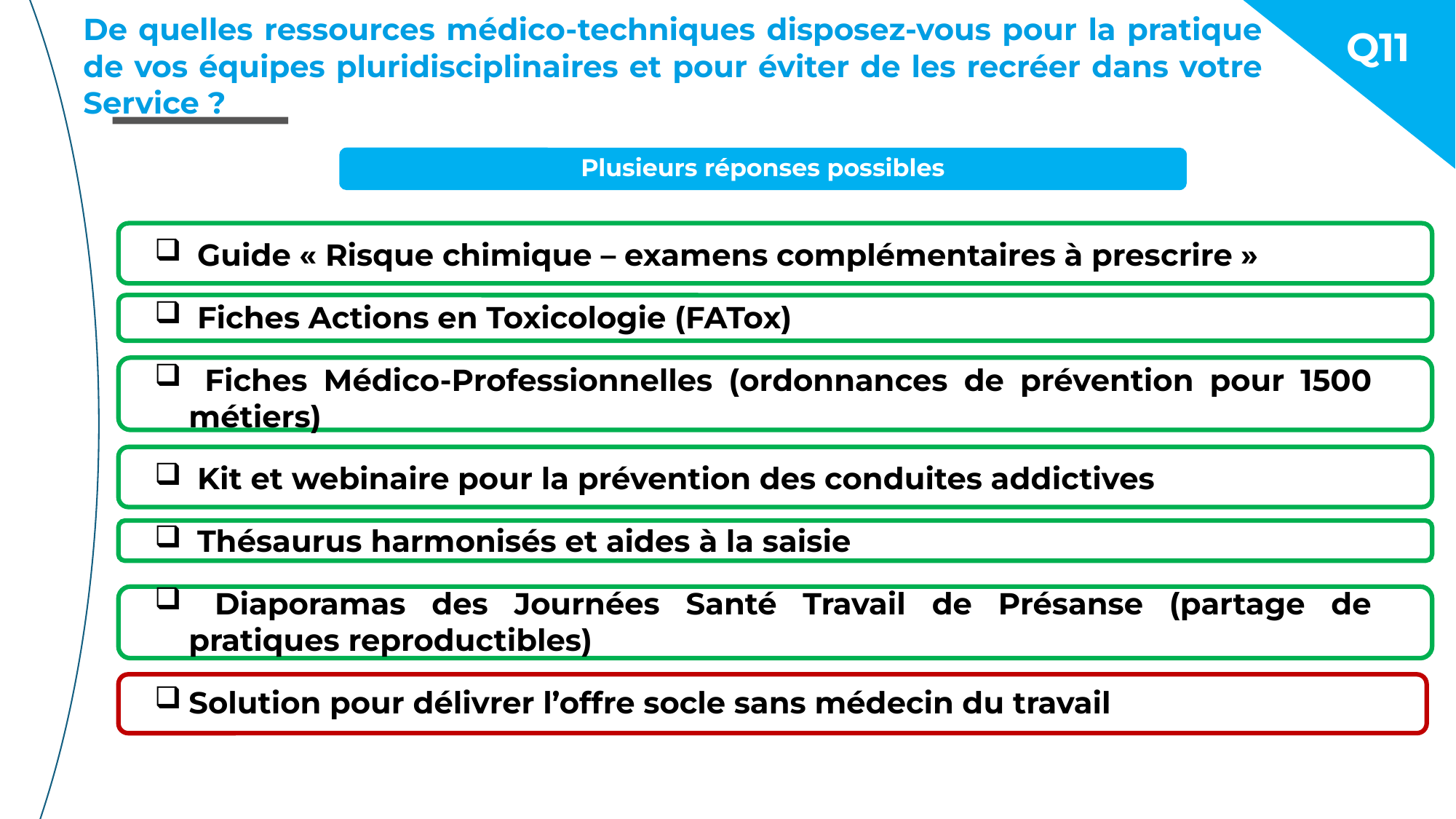

De quelles ressources médico-techniques disposez-vous pour la pratique de vos équipes pluridisciplinaires et pour éviter de les recréer dans votre Service ?
Q11
Plusieurs réponses possibles

 Guide « Risque chimique – examens complémentaires à prescrire »

 Fiches Actions en Toxicologie (FATox)

 Fiches Médico-Professionnelles (ordonnances de prévention pour 1500 métiers)

 Kit et webinaire pour la prévention des conduites addictives

 Thésaurus harmonisés et aides à la saisie

 Diaporamas des Journées Santé Travail de Présanse (partage de pratiques reproductibles)

Solution pour délivrer l’offre socle sans médecin du travail